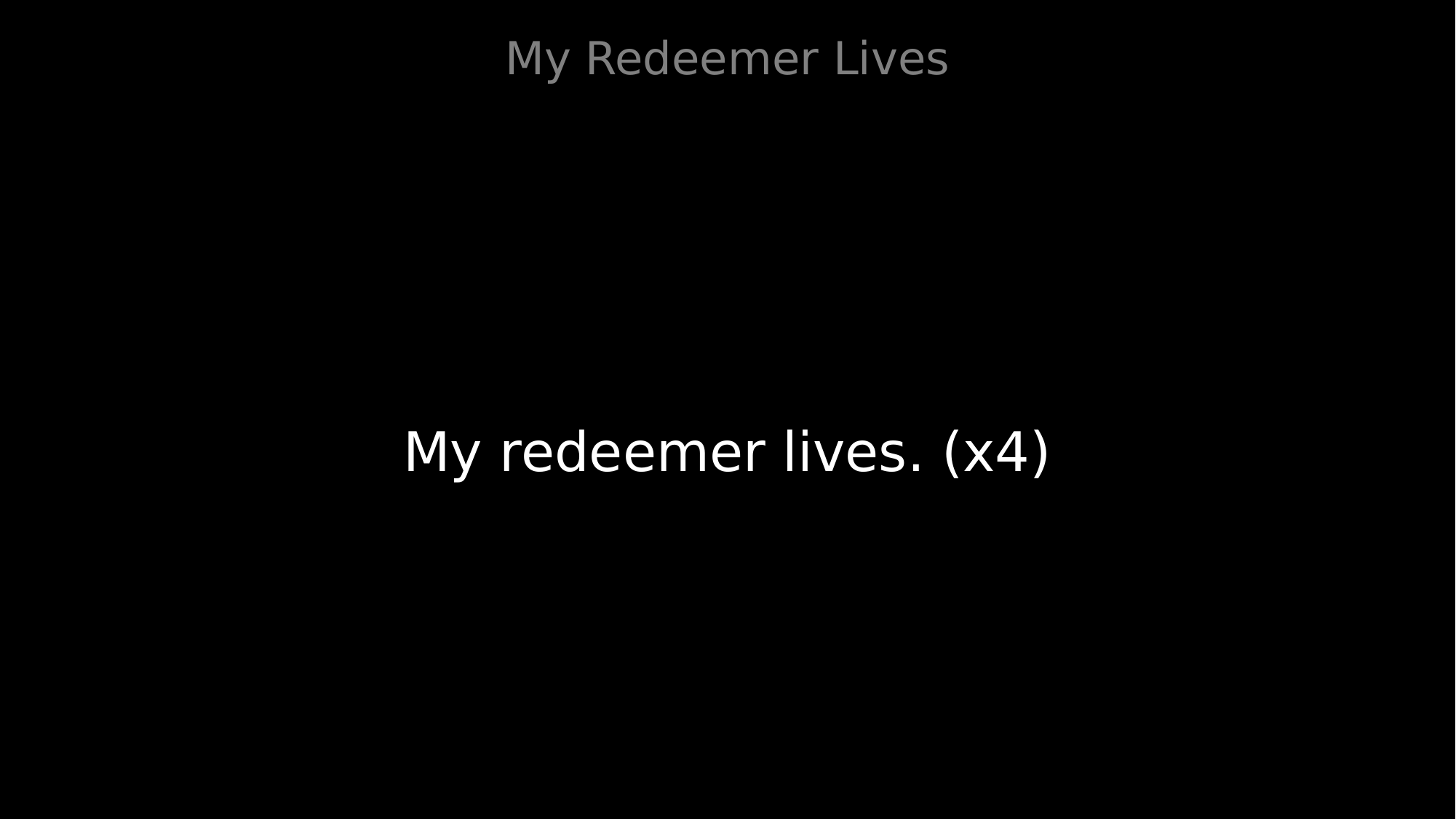

My Redeemer Lives
My redeemer lives. (x4)